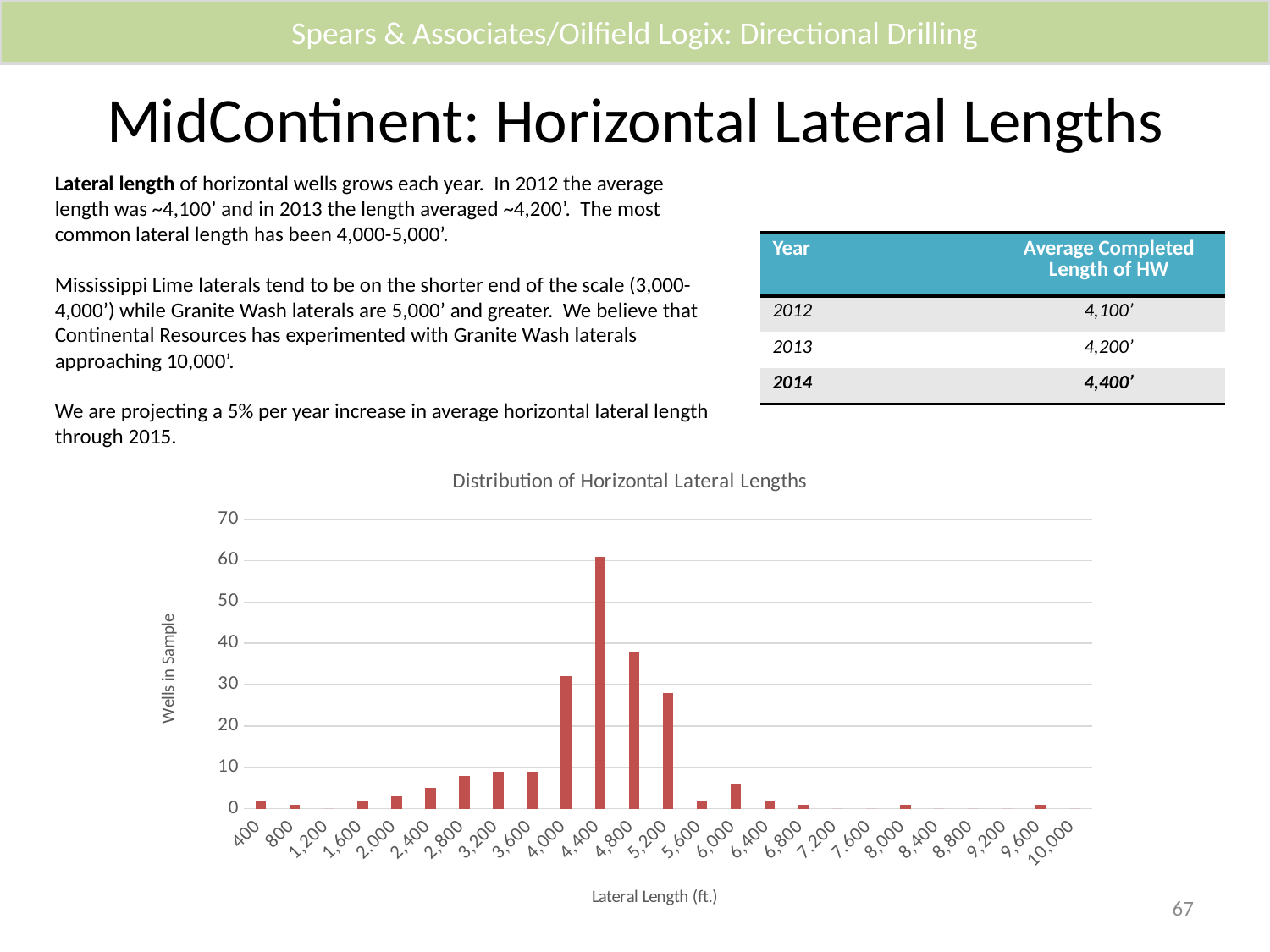

Spears & Associates/Oilfield Logix: Directional Drilling
# MidContinent: Horizontal Lateral Lengths
Lateral length of horizontal wells grows each year.  In 2012 the average length was ~4,100’ and in 2013 the length averaged ~4,200’.  The most common lateral length has been 4,000-5,000’.

Mississippi Lime laterals tend to be on the shorter end of the scale (3,000-4,000’) while Granite Wash laterals are 5,000’ and greater.  We believe that Continental Resources has experimented with Granite Wash laterals approaching 10,000’.

We are projecting a 5% per year increase in average horizontal lateral length through 2015.
| Year | Average Completed Length of HW |
| --- | --- |
| 2012 | 4,100’ |
| 2013 | 4,200’ |
| 2014 | 4,400’ |

### Chart: Distribution of Horizontal Lateral Lengths

| Category | Series 1 |
|---|---|
| 400 | 2.0 |
| 800 | 1.0 |
| 1200 | 0.0 |
| 1600 | 2.0 |
| 2000 | 3.0 |
| 2400 | 5.0 |
| 2800 | 8.0 |
| 3200 | 9.0 |
| 3600 | 9.0 |
| 4000 | 32.0 |
| 4400 | 61.0 |
| 4800 | 38.0 |
| 5200 | 28.0 |
| 5600 | 2.0 |
| 6000 | 6.0 |
| 6400 | 2.0 |
| 6800 | 1.0 |
| 7200 | 0.0 |
| 7600 | 0.0 |
| 8000 | 1.0 |
| 8400 | 0.0 |
| 8800 | 0.0 |
| 9200 | 0.0 |
| 9600 | 1.0 |
| 10000 | 0.0 |
67